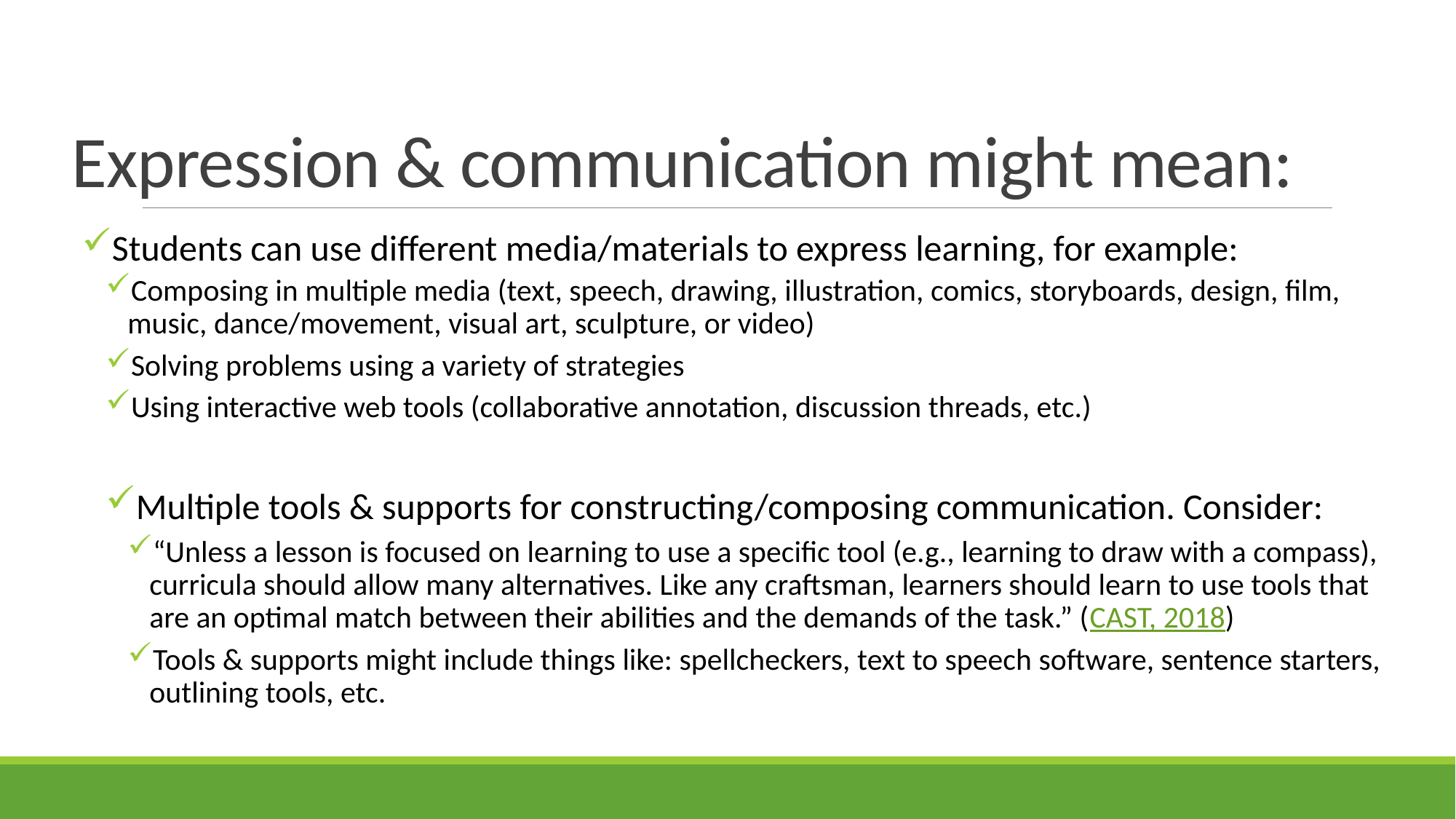

# Expression & communication might mean:
Students can use different media/materials to express learning, for example:
Composing in multiple media (text, speech, drawing, illustration, comics, storyboards, design, film, music, dance/movement, visual art, sculpture, or video)
Solving problems using a variety of strategies
Using interactive web tools (collaborative annotation, discussion threads, etc.)

Multiple tools & supports for constructing/composing communication. Consider:
“Unless a lesson is focused on learning to use a specific tool (e.g., learning to draw with a compass), curricula should allow many alternatives. Like any craftsman, learners should learn to use tools that are an optimal match between their abilities and the demands of the task.” (CAST, 2018)
Tools & supports might include things like: spellcheckers, text to speech software, sentence starters, outlining tools, etc.